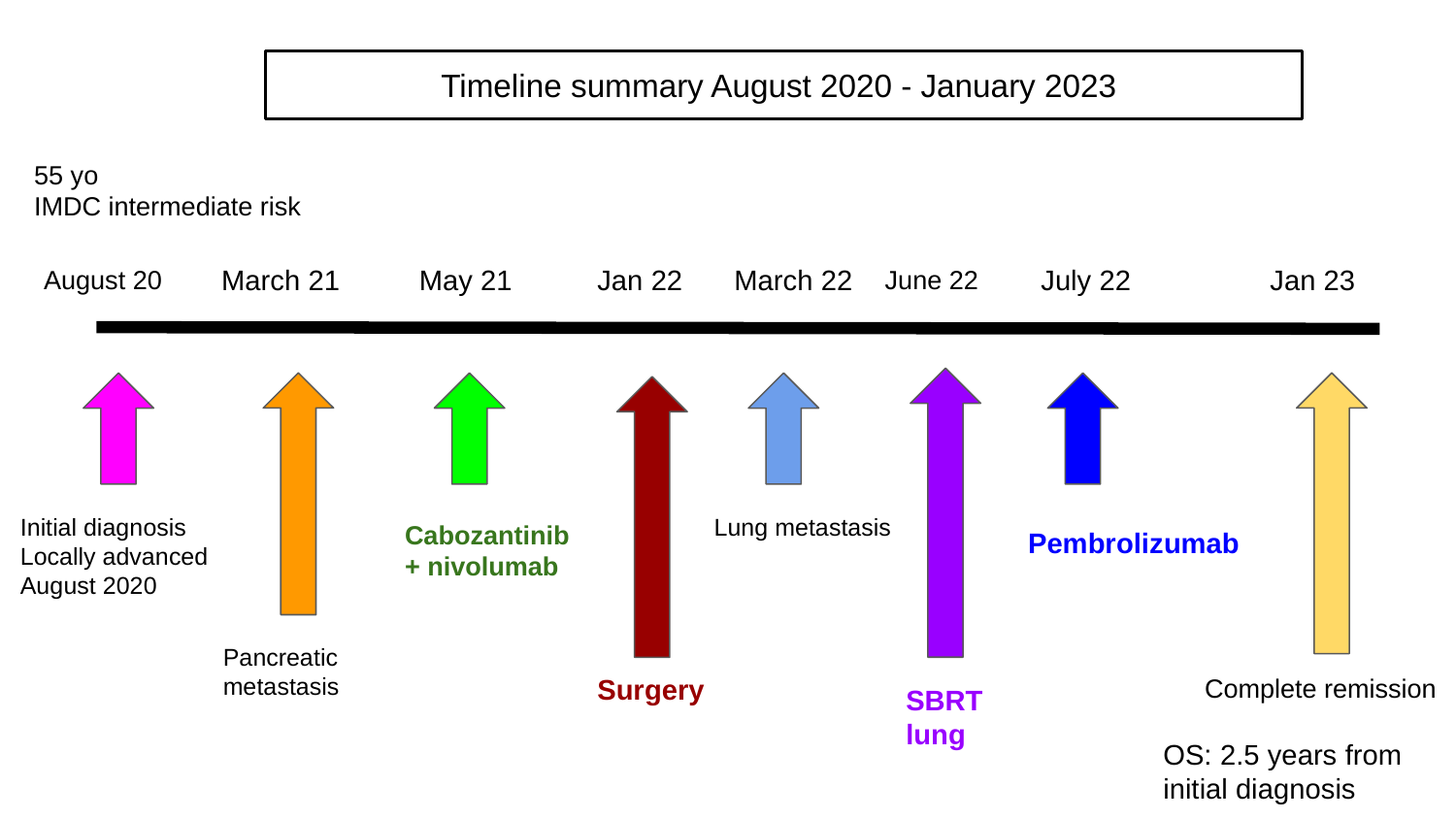

Timeline summary August 2020 - January 2023
55 yo
IMDC intermediate risk
March 21
May 21
Jan 22
March 22
July 22
Jan 23
August 20
June 22

Initial diagnosis
Locally advanced
August 2020
Lung metastasis
Cabozantinib + nivolumab
Pembrolizumab
Pancreatic metastasis
Surgery
Complete remission
SBRT lung
OS: 2.5 years from initial diagnosis